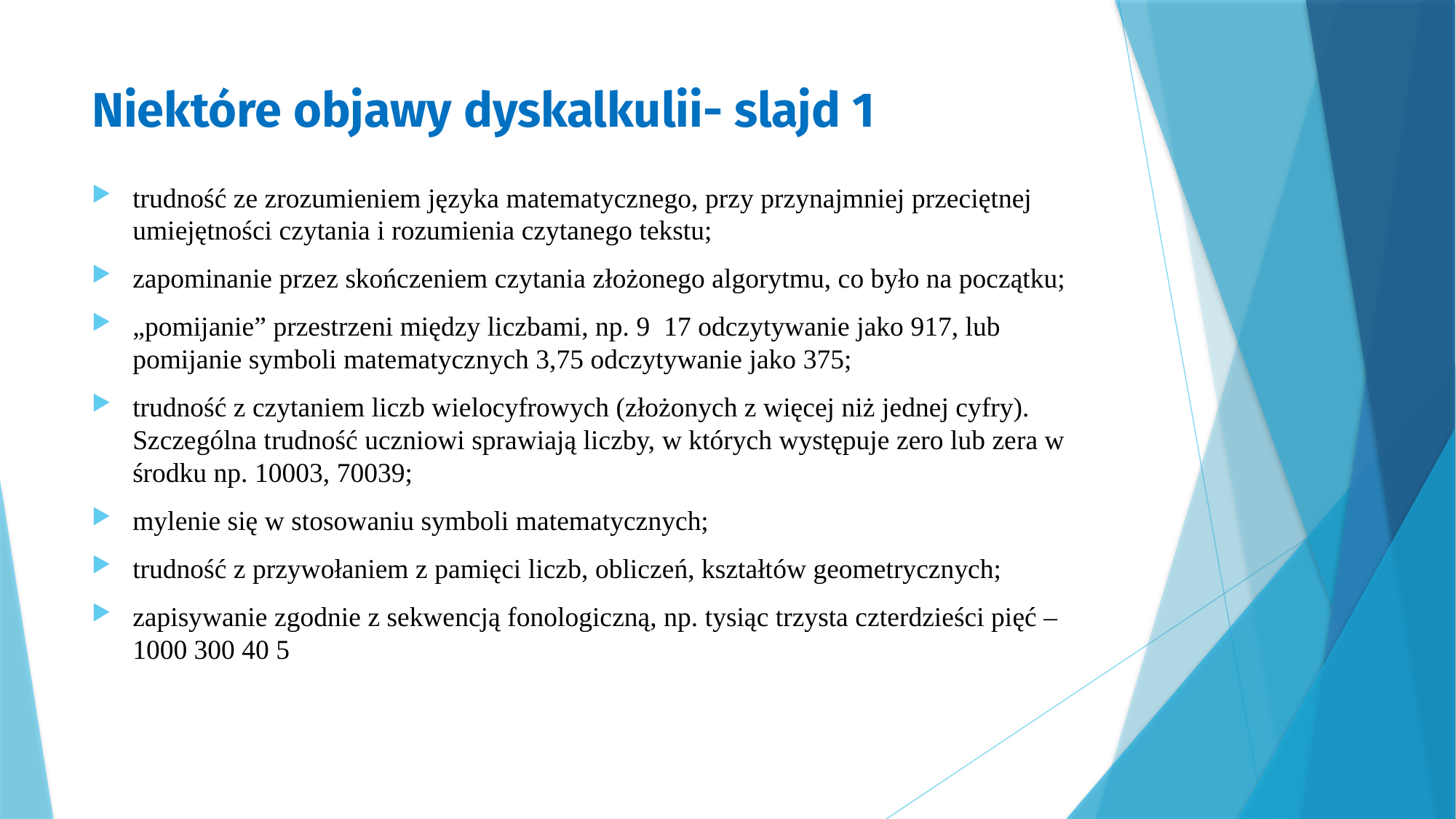

# Niektóre objawy dyskalkulii- slajd 1
trudność ze zrozumieniem języka matematycznego, przy przynajmniej przeciętnej umiejętności czytania i rozumienia czytanego tekstu;
zapominanie przez skończeniem czytania złożonego algorytmu, co było na początku;
„pomijanie” przestrzeni między liczbami, np. 9  17 odczytywanie jako 917, lub pomijanie symboli matematycznych 3,75 odczytywanie jako 375;
trudność z czytaniem liczb wielocyfrowych (złożonych z więcej niż jednej cyfry). Szczególna trudność uczniowi sprawiają liczby, w których występuje zero lub zera w środku np. 10003, 70039;
mylenie się w stosowaniu symboli matematycznych;
trudność z przywołaniem z pamięci liczb, obliczeń, kształtów geometrycznych;
zapisywanie zgodnie z sekwencją fonologiczną, np. tysiąc trzysta czterdzieści pięć – 1000 300 40 5